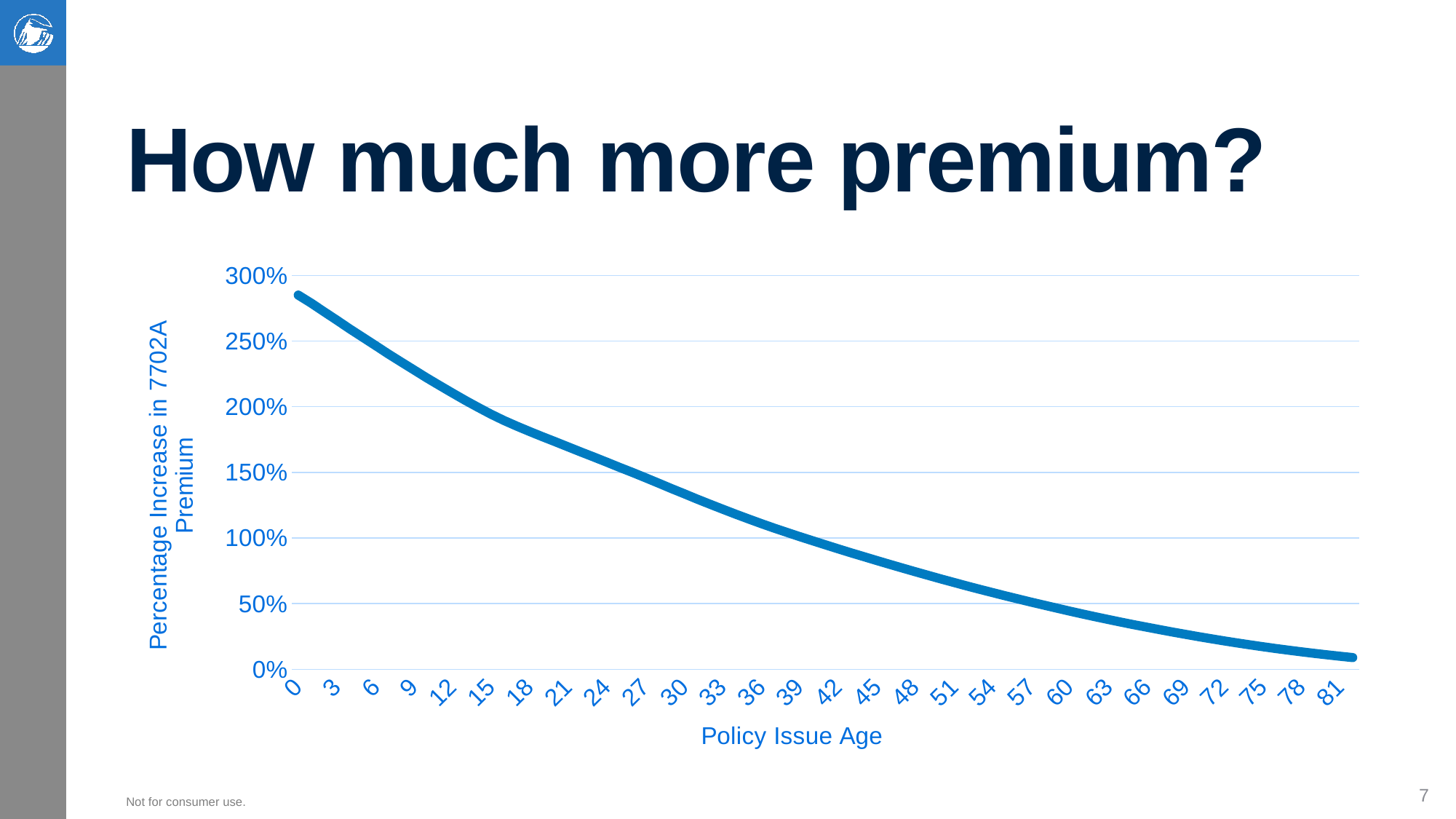

# How much more premium?

### Chart

| Category |  |
|---|---|
| 0 | 2.850546780072904 |
| 1 | 2.789906103286385 |
| 2 | 2.723981900452489 |
| 3 | 2.6597600872410037 |
| 4 | 2.5934873949579833 |
| 5 | 2.5303643724696356 |
| 6 | 2.4668615984405458 |
| 7 | 2.4024390243902443 |
| 8 | 2.3414634146341466 |
| 9 | 2.28 |
| 10 | 2.2192468619246863 |
| 11 | 2.1611603545527798 |
| 12 | 2.103956555469356 |
| 13 | 2.047796863330844 |
| 14 | 1.9942446043165467 |
| 15 | 1.9424410540915393 |
| 16 | 1.894912985274431 |
| 17 | 1.851779935275081 |
| 18 | 1.8107769423558895 |
| 19 | 1.77123786407767 |
| 20 | 1.733098177542622 |
| 21 | 1.6937962435970402 |
| 22 | 1.6545454545454548 |
| 23 | 1.6165333333333334 |
| 24 | 1.577399380804954 |
| 25 | 1.5374251497005988 |
| 26 | 1.4990347490347493 |
| 27 | 1.4592074592074593 |
| 28 | 1.4185418541854187 |
| 29 | 1.3773339122883193 |
| 30 | 1.3376623376623376 |
| 31 | 1.2972536348949917 |
| 32 | 1.258278145695364 |
| 33 | 1.2197595792637115 |
| 34 | 1.182246376811594 |
| 35 | 1.1457532331352676 |
| 36 | 1.110323886639676 |
| 37 | 1.0758957654723127 |
| 38 | 1.04312244255587 |
| 39 | 1.0106447688564475 |
| 40 | 0.9791299235743678 |
| 41 | 0.9480113636363632 |
| 42 | 0.917353102690829 |
| 43 | 0.8869426751592355 |
| 44 | 0.8578393636130359 |
| 45 | 0.8283730158730158 |
| 46 | 0.7995684488132342 |
| 47 | 0.7710843373493976 |
| 48 | 0.7429467084639501 |
| 49 | 0.7152747728256166 |
| 50 | 0.6879180602006687 |
| 51 | 0.6611470113085622 |
| 52 | 0.6347317073170733 |
| 53 | 0.6090891947953987 |
| 54 | 0.5843208751139473 |
| 55 | 0.5595699682763482 |
| 56 | 0.5354464894342195 |
| 57 | 0.51178118306146 |
| 58 | 0.4887685199936276 |
| 59 | 0.46581459809054504 |
| 60 | 0.44330357142857135 |
| 61 | 0.4214008341722997 |
| 62 | 0.4000556018904644 |
| 63 | 0.37919914001612476 |
| 64 | 0.3591009484214629 |
| 65 | 0.33932160804020106 |
| 66 | 0.3202527031952376 |
| 67 | 0.3016917293233081 |
| 68 | 0.28347529812606487 |
| 69 | 0.2659714599341383 |
| 70 | 0.2488068724148902 |
| 71 | 0.23230564375704188 |
| 72 | 0.21617879746835444 |
| 73 | 0.20085918854415286 |
| 74 | 0.18612365244632811 |
| 75 | 0.17203058321479392 |
| 76 | 0.1584497985081028 |
| 77 | 0.14551313832424384 |
| 78 | 0.13316363057831504 |
| 79 | 0.12136739063933932 |
| 80 | 0.11009174311926606 |
| 81 | 0.09940944881889746 |
| 82 | 0.08936370355439083 |
7
Not for consumer use.